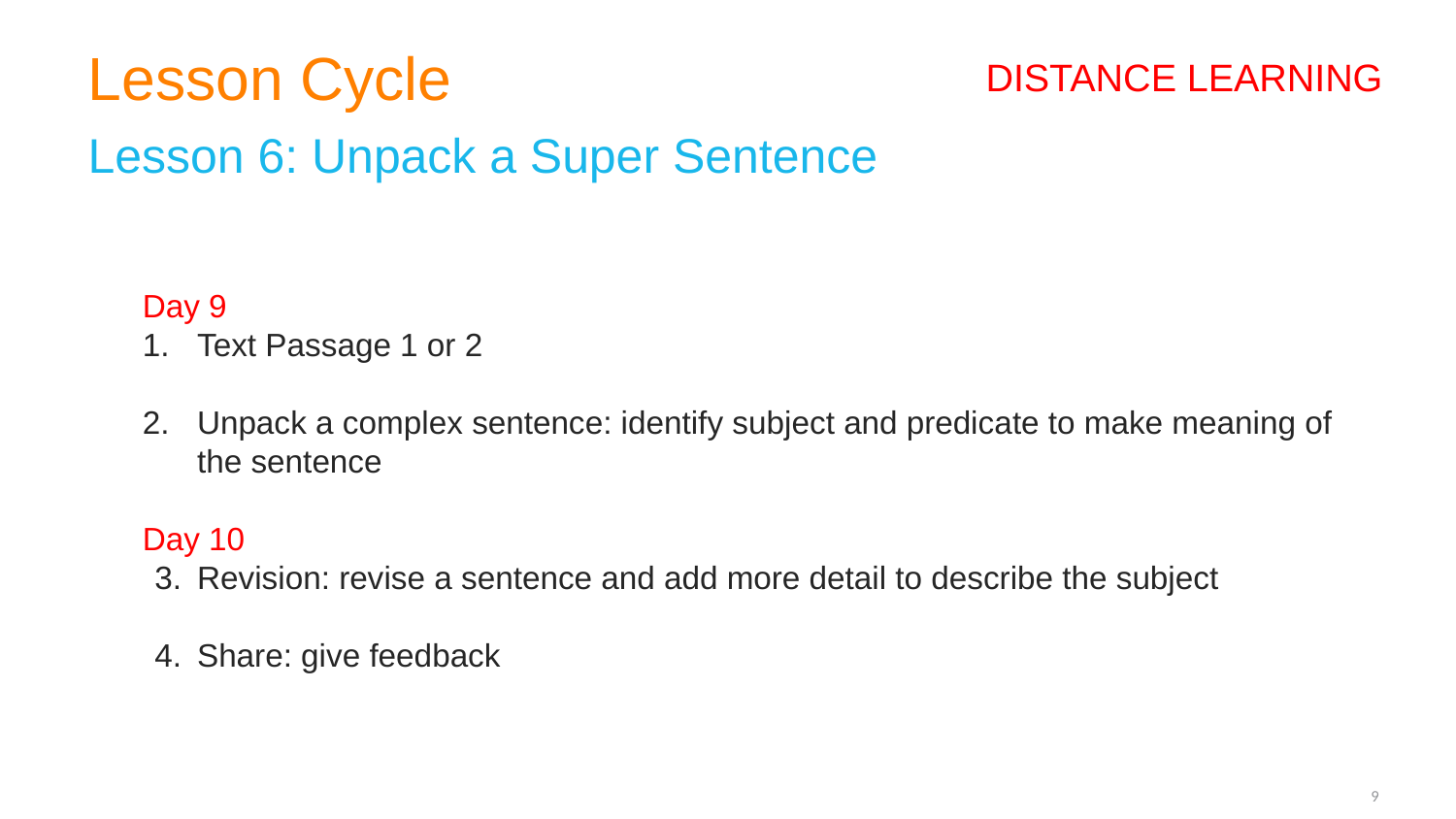

Lesson Cycle
Lesson 6: Unpack a Super Sentence
DISTANCE LEARNING
Day 9
Text Passage 1 or 2

Unpack a complex sentence: identify subject and predicate to make meaning of the sentence

Day 10
Revision: revise a sentence and add more detail to describe the subject

Share: give feedback